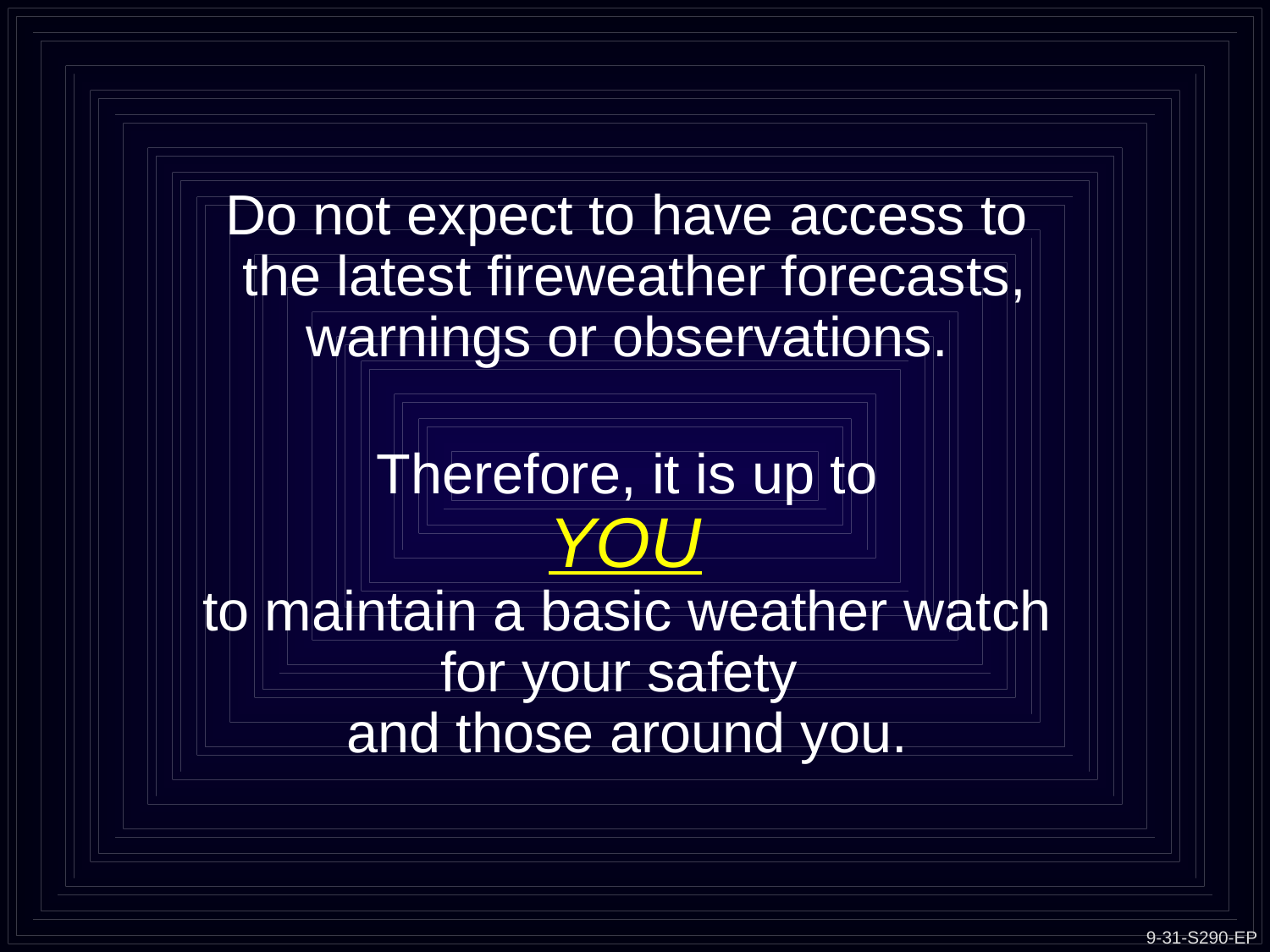

Do not expect to have access to
the latest fireweather forecasts,
warnings or observations.
Therefore, it is up to
 YOU
to maintain a basic weather watch
for your safety
and those around you.